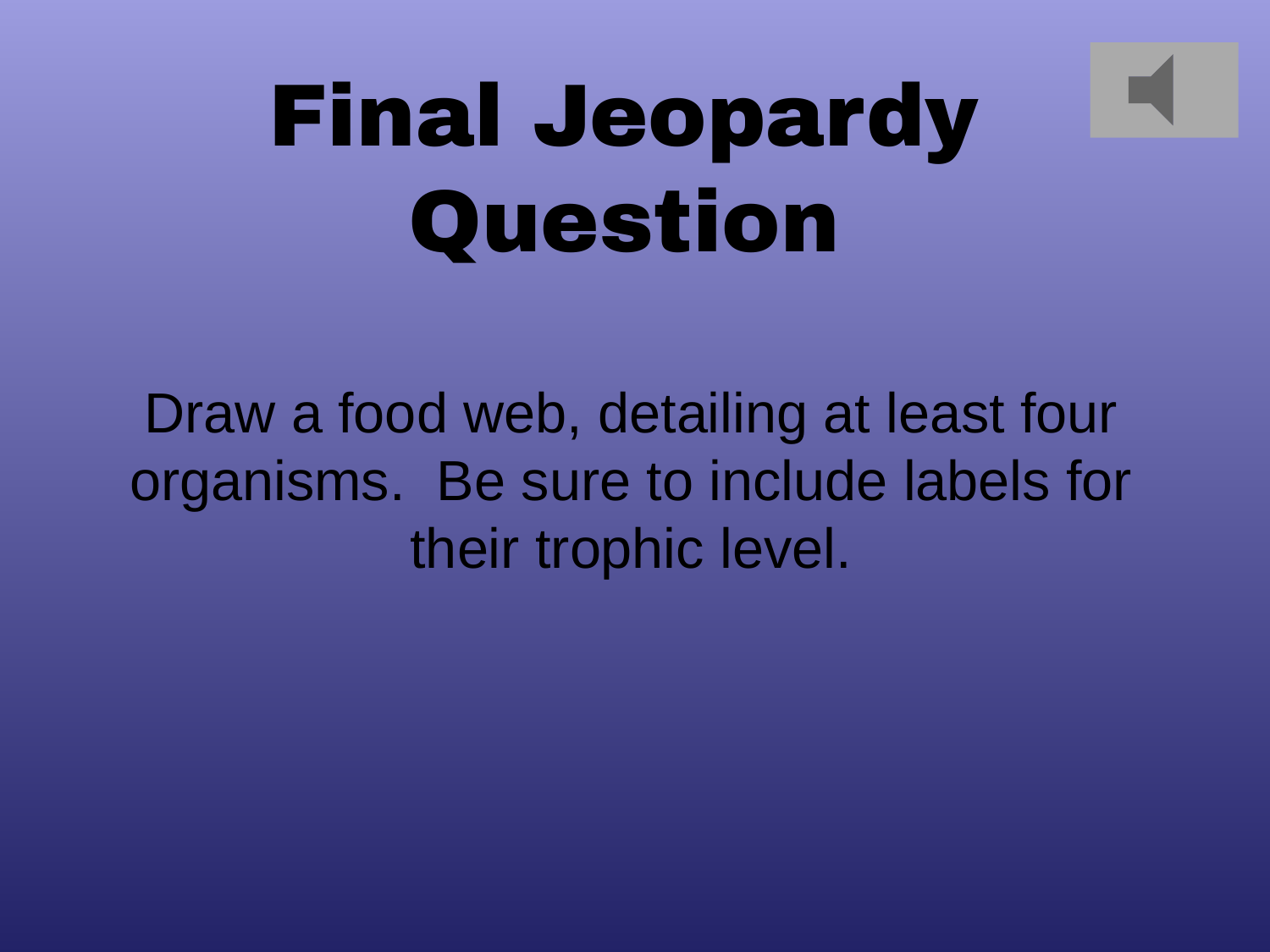

# Final Jeopardy Question
Draw a food web, detailing at least four organisms.  Be sure to include labels for their trophic level.